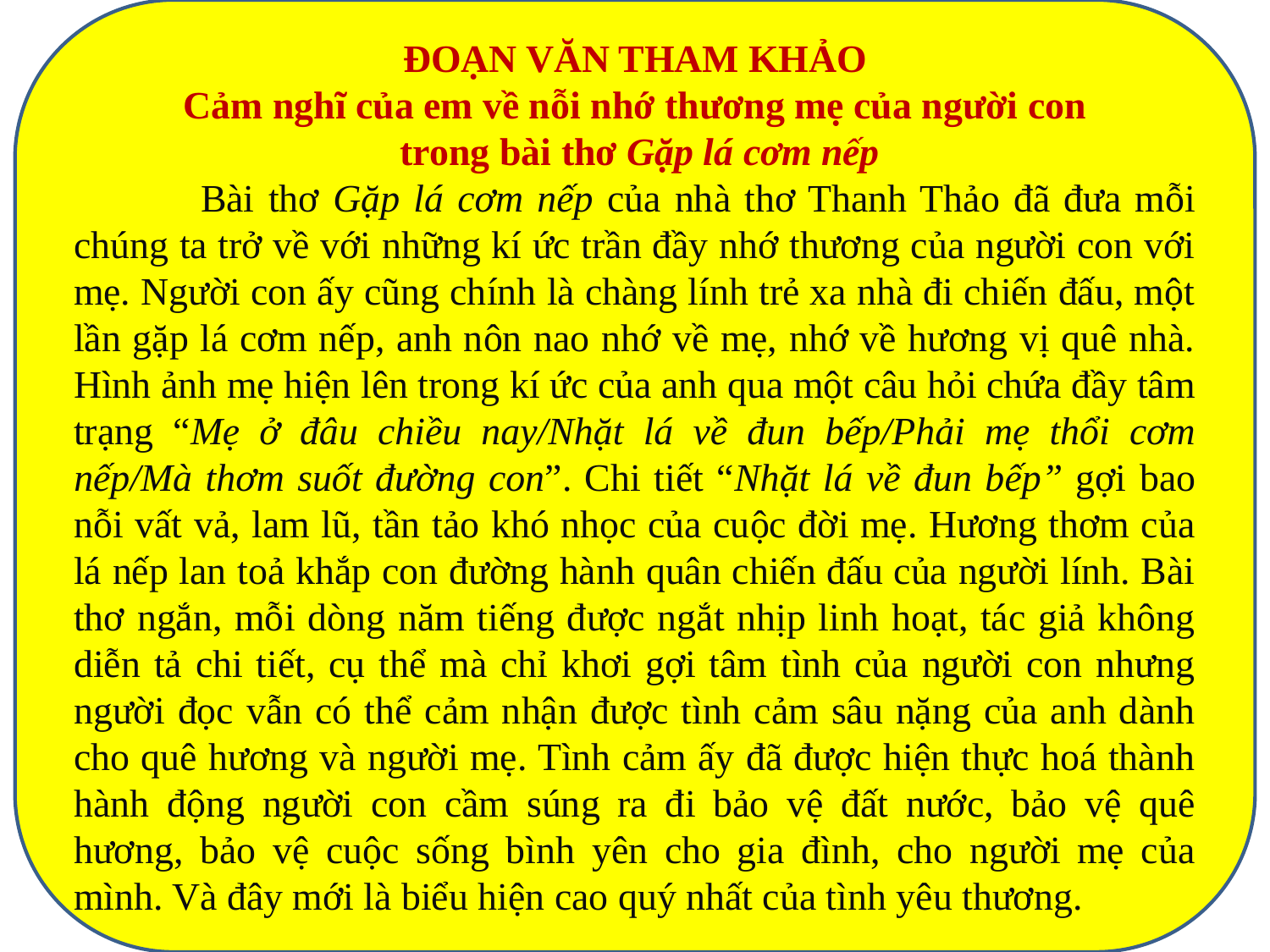

ĐOẠN VĂN THAM KHẢO
Cảm nghĩ của em về nỗi nhớ thương mẹ của người con
 trong bài thơ Gặp lá cơm nếp
	Bài thơ Gặp lá cơm nếp của nhà thơ Thanh Thảo đã đưa mỗi chúng ta trở về với những kí ức trần đầy nhớ thương của người con với mẹ. Người con ấy cũng chính là chàng lính trẻ xa nhà đi chiến đấu, một lần gặp lá cơm nếp, anh nôn nao nhớ về mẹ, nhớ về hương vị quê nhà. Hình ảnh mẹ hiện lên trong kí ức của anh qua một câu hỏi chứa đầy tâm trạng “Mẹ ở đâu chiều nay/Nhặt lá về đun bếp/Phải mẹ thổi cơm nếp/Mà thơm suốt đường con”. Chi tiết “Nhặt lá về đun bếp” gợi bao nỗi vất vả, lam lũ, tần tảo khó nhọc của cuộc đời mẹ. Hương thơm của lá nếp lan toả khắp con đường hành quân chiến đấu của người lính. Bài thơ ngắn, mỗi dòng năm tiếng được ngắt nhịp linh hoạt, tác giả không diễn tả chi tiết, cụ thể mà chỉ khơi gợi tâm tình của người con nhưng người đọc vẫn có thể cảm nhận được tình cảm sâu nặng của anh dành cho quê hương và người mẹ. Tình cảm ấy đã được hiện thực hoá thành hành động người con cầm súng ra đi bảo vệ đất nước, bảo vệ quê hương, bảo vệ cuộc sống bình yên cho gia đình, cho người mẹ của mình. Và đây mới là biểu hiện cao quý nhất của tình yêu thương.